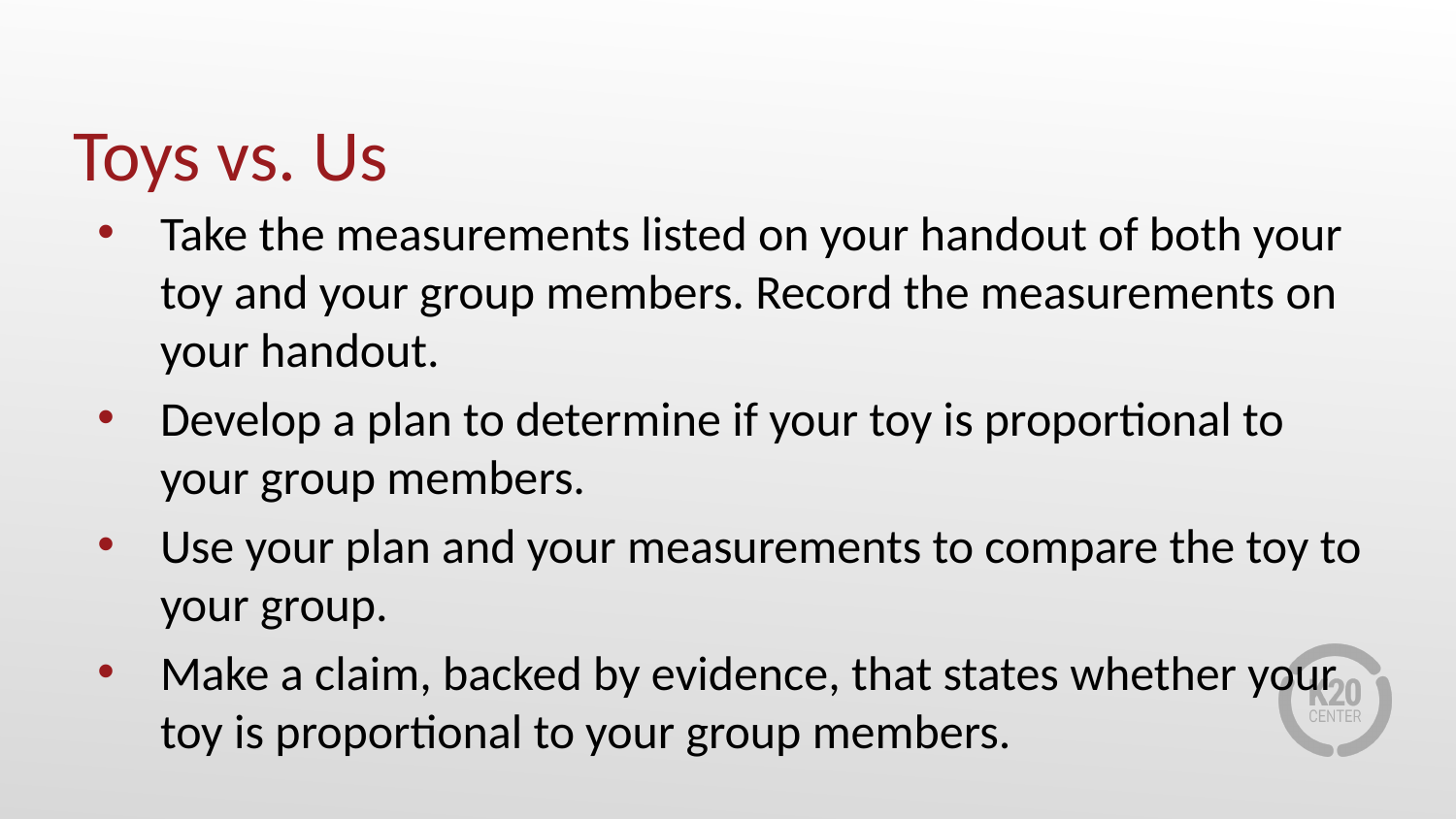

# Toys vs. Us
Take the measurements listed on your handout of both your toy and your group members. Record the measurements on your handout.
Develop a plan to determine if your toy is proportional to your group members.
Use your plan and your measurements to compare the toy to your group.
Make a claim, backed by evidence, that states whether your toy is proportional to your group members.